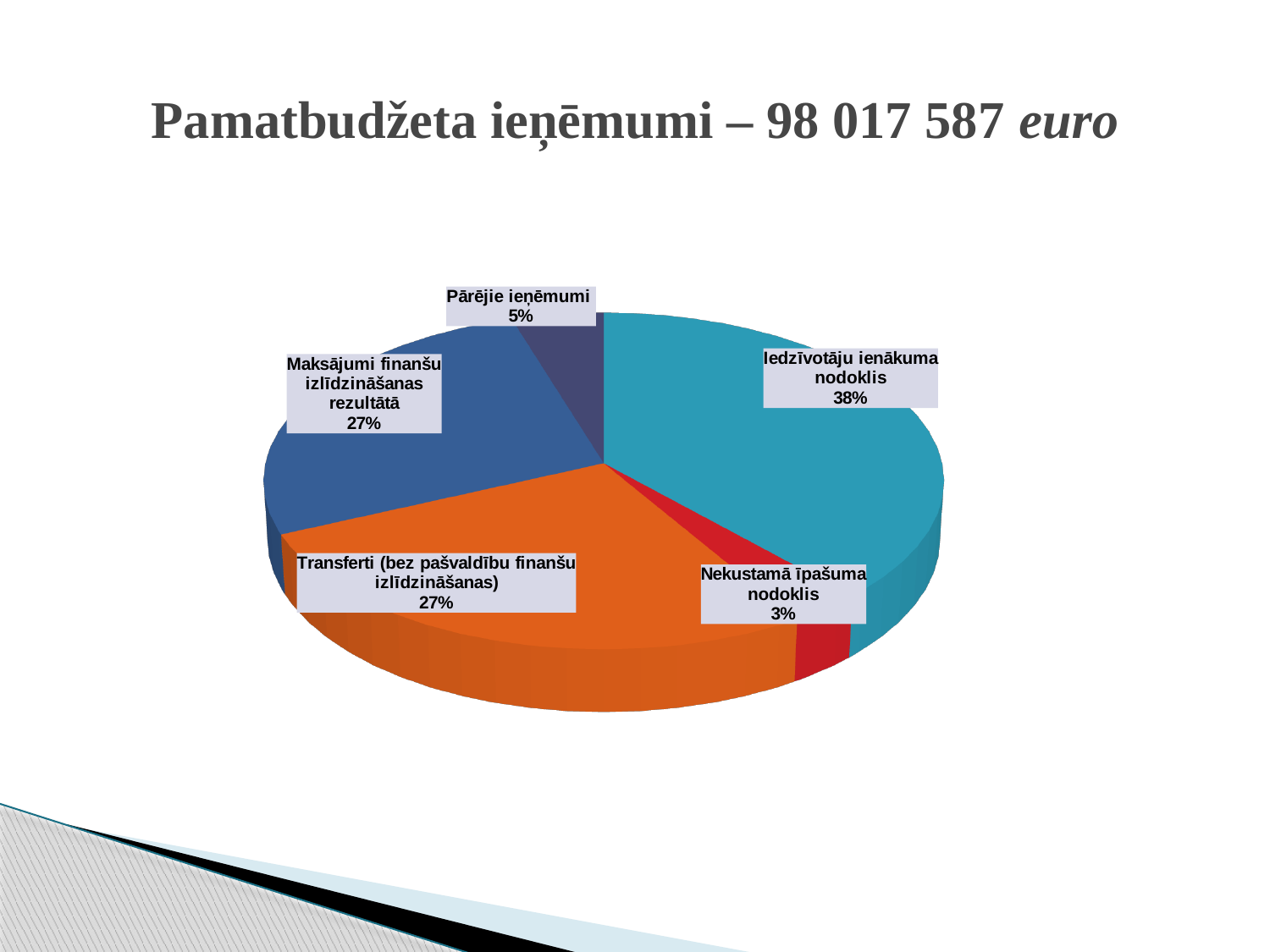

# Pamatbudžeta ieņēmumi – 98 017 587 euro

[unsupported chart]